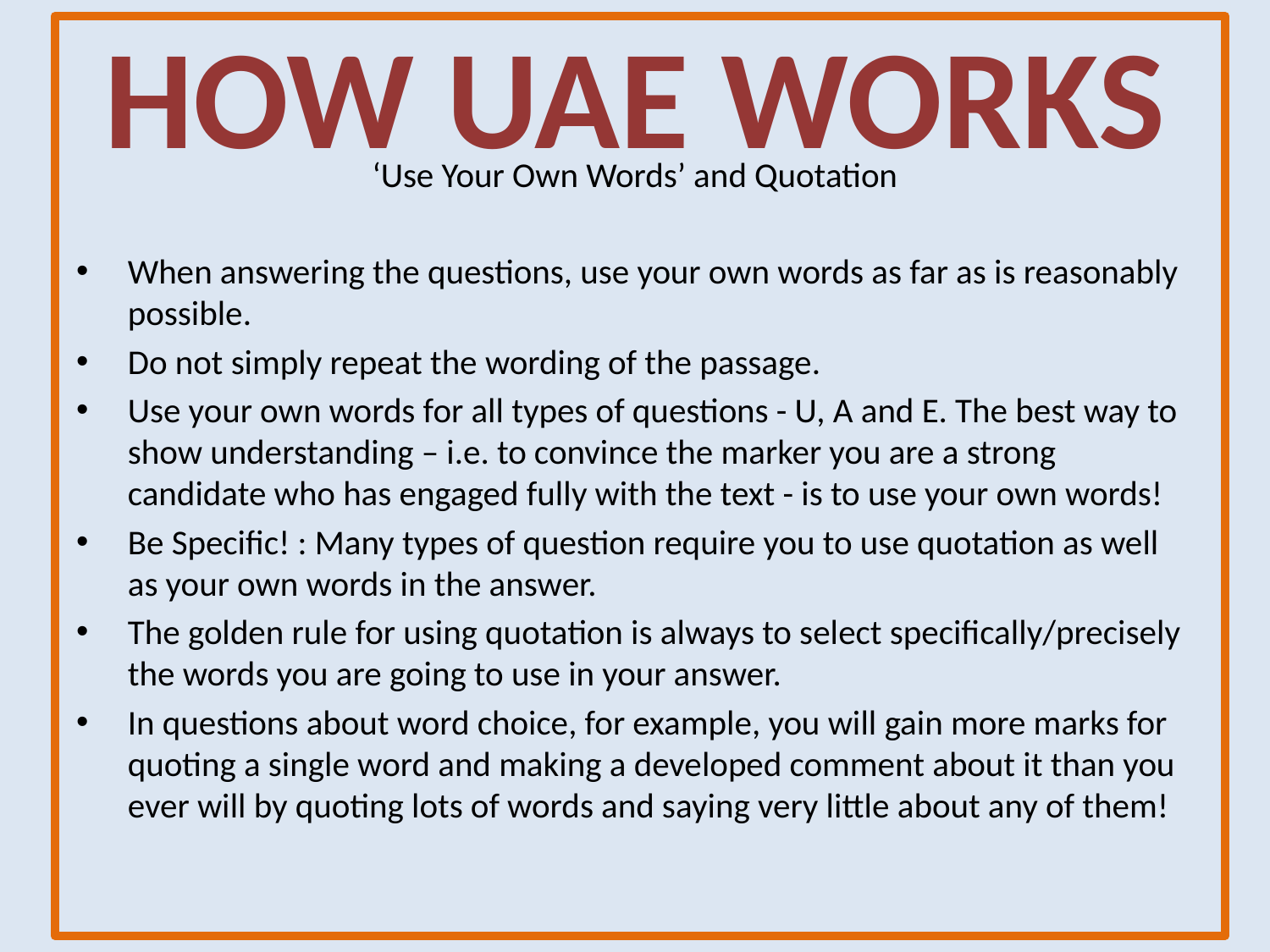

# HOW UAE WORKS
‘Use Your Own Words’ and Quotation

When answering the questions, use your own words as far as is reasonably possible.
Do not simply repeat the wording of the passage.
Use your own words for all types of questions - U, A and E. The best way to show understanding – i.e. to convince the marker you are a strong candidate who has engaged fully with the text - is to use your own words!
Be Specific! : Many types of question require you to use quotation as well as your own words in the answer.
The golden rule for using quotation is always to select specifically/precisely the words you are going to use in your answer.
In questions about word choice, for example, you will gain more marks for quoting a single word and making a developed comment about it than you ever will by quoting lots of words and saying very little about any of them!